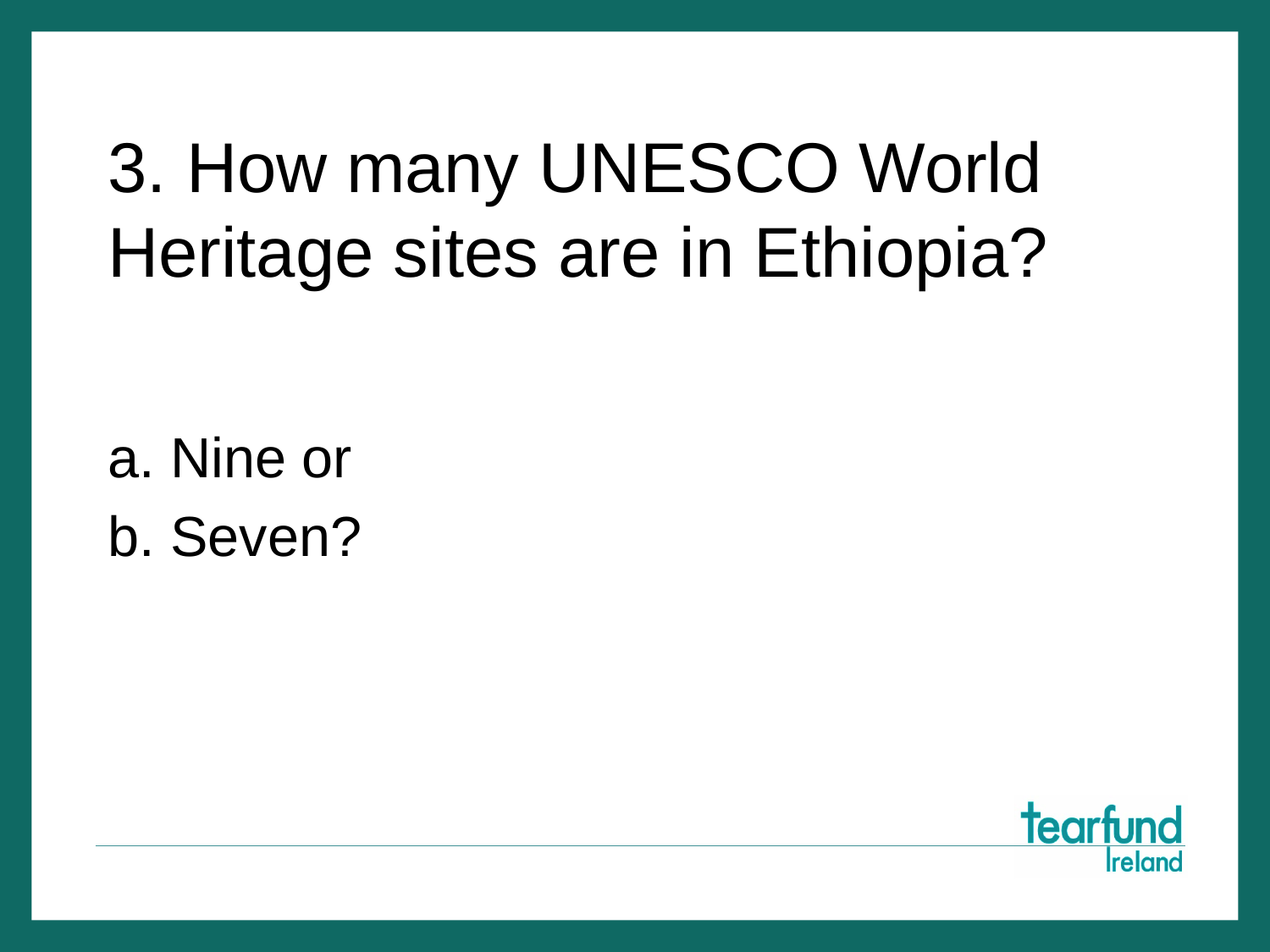

# 3. How many UNESCO World Heritage sites are in Ethiopia?

a. Nine or
b. Seven?